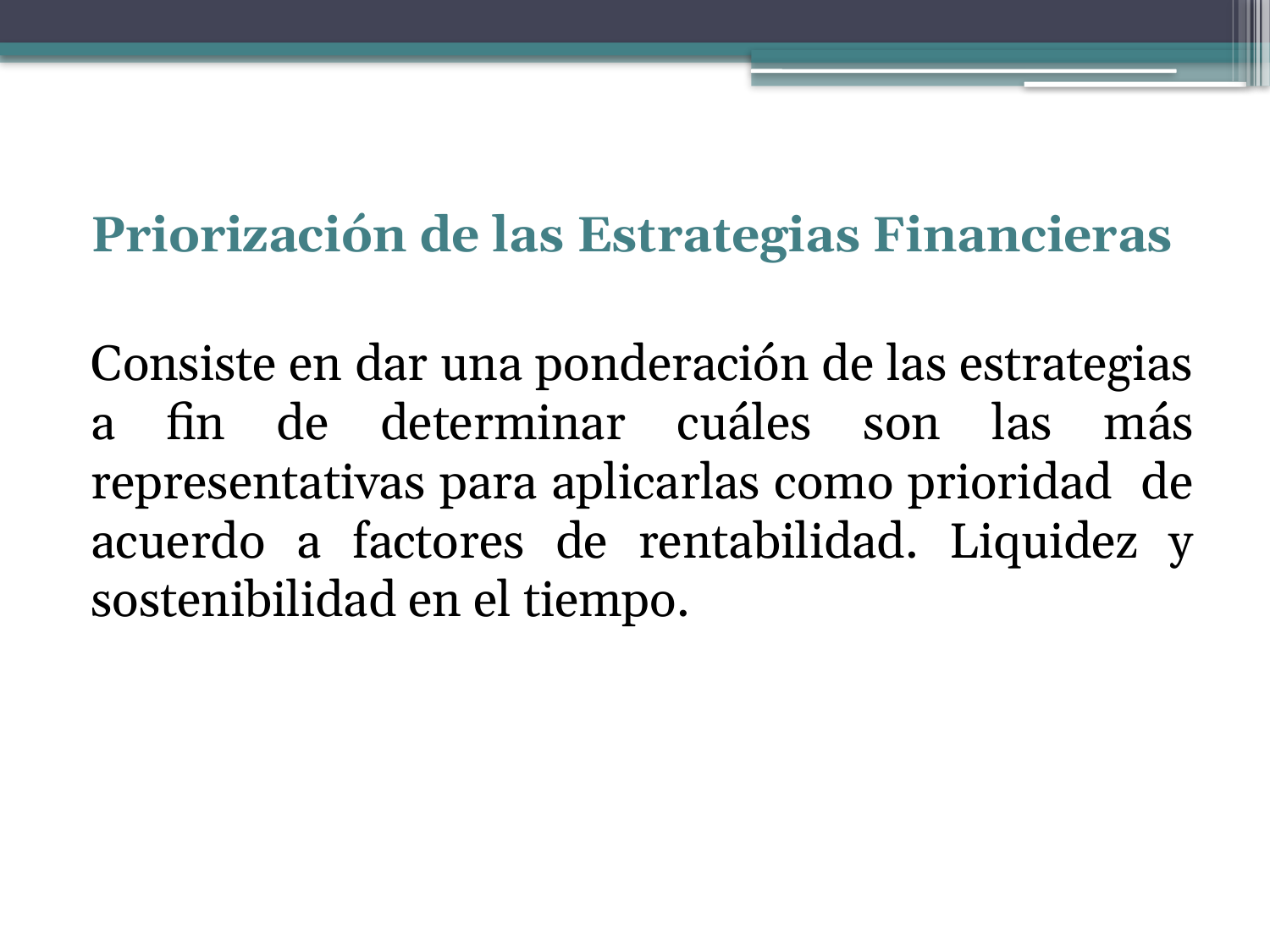

Priorización de las Estrategias Financieras

Consiste en dar una ponderación de las estrategias a fin de determinar cuáles son las más representativas para aplicarlas como prioridad  de acuerdo a factores de rentabilidad. Liquidez y sostenibilidad en el tiempo.